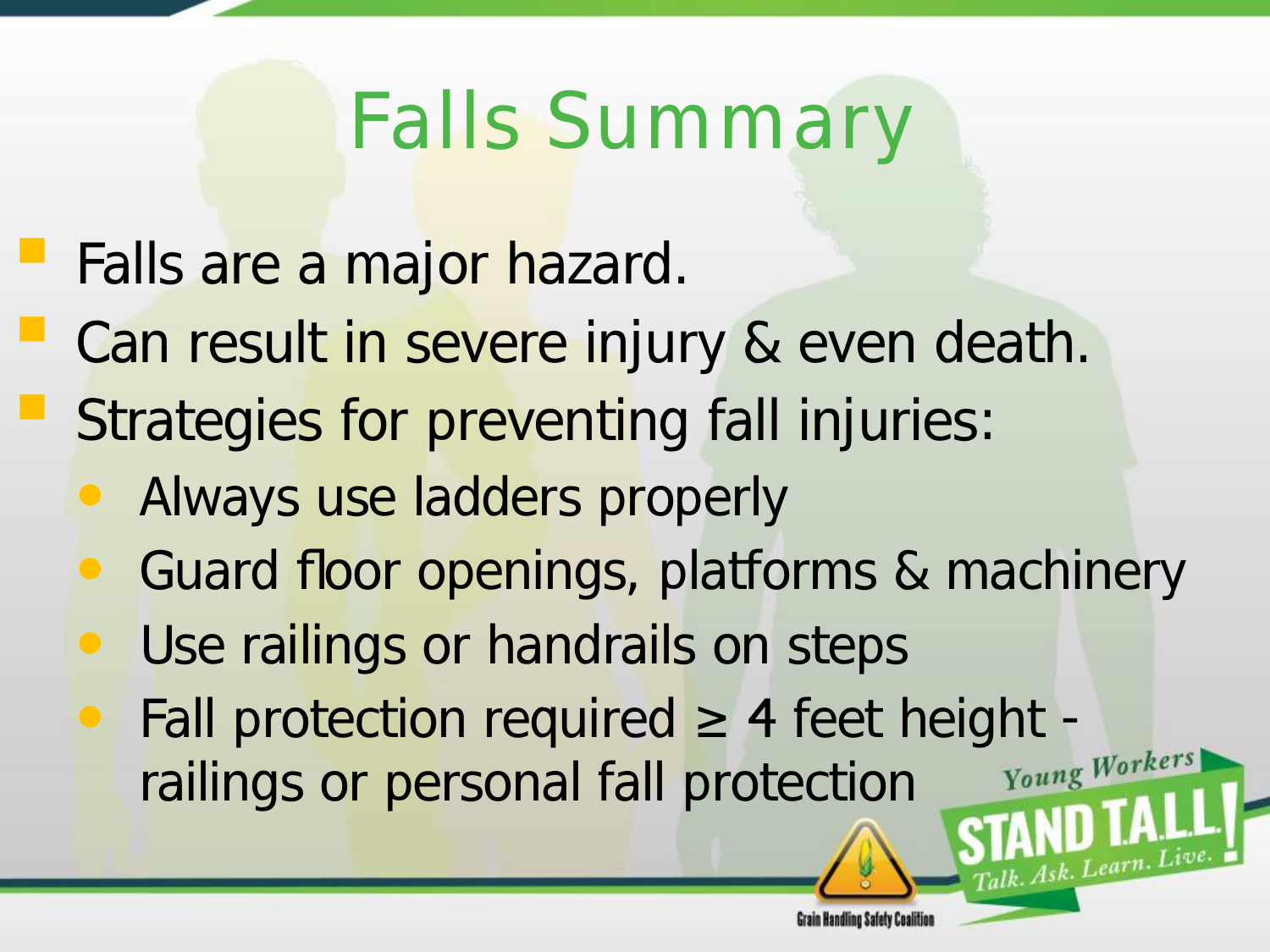

# Falls Summary
Falls are a major hazard.
Can result in severe injury & even death.
Strategies for preventing fall injuries:
Always use ladders properly
Guard floor openings, platforms & machinery
Use railings or handrails on steps
Fall protection required ≥ 4 feet height -railings or personal fall protection